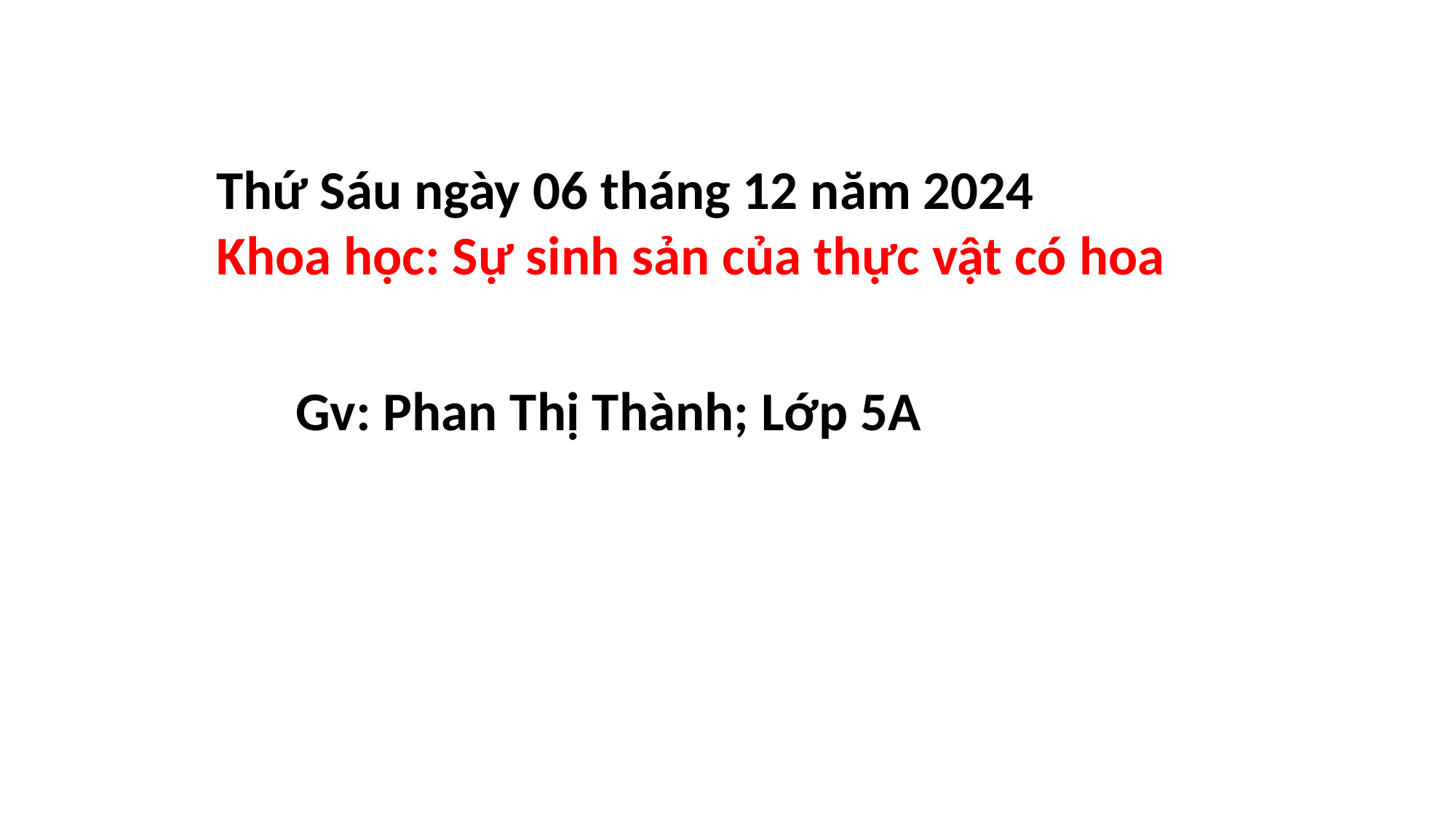

Thứ Sáu ngày 06 tháng 12 năm 2024
Khoa học: Sự sinh sản của thực vật có hoa
Gv: Phan Thị Thành; Lớp 5A